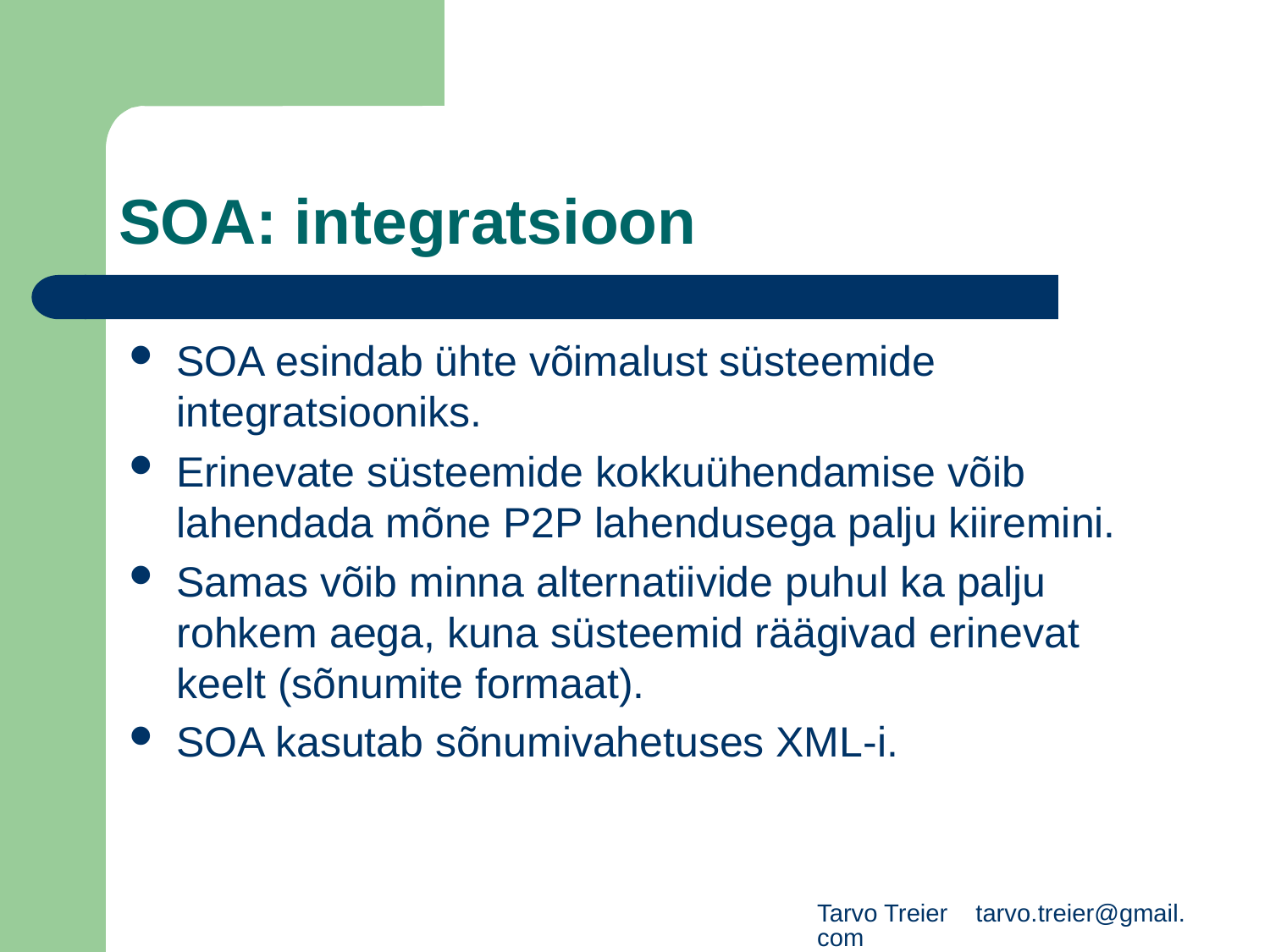

# SOA: integratsioon
SOA esindab ühte võimalust süsteemide integratsiooniks.
Erinevate süsteemide kokkuühendamise võib lahendada mõne P2P lahendusega palju kiiremini.
Samas võib minna alternatiivide puhul ka palju rohkem aega, kuna süsteemid räägivad erinevat keelt (sõnumite formaat).
SOA kasutab sõnumivahetuses XML-i.
Tarvo Treier    tarvo.treier@gmail.com